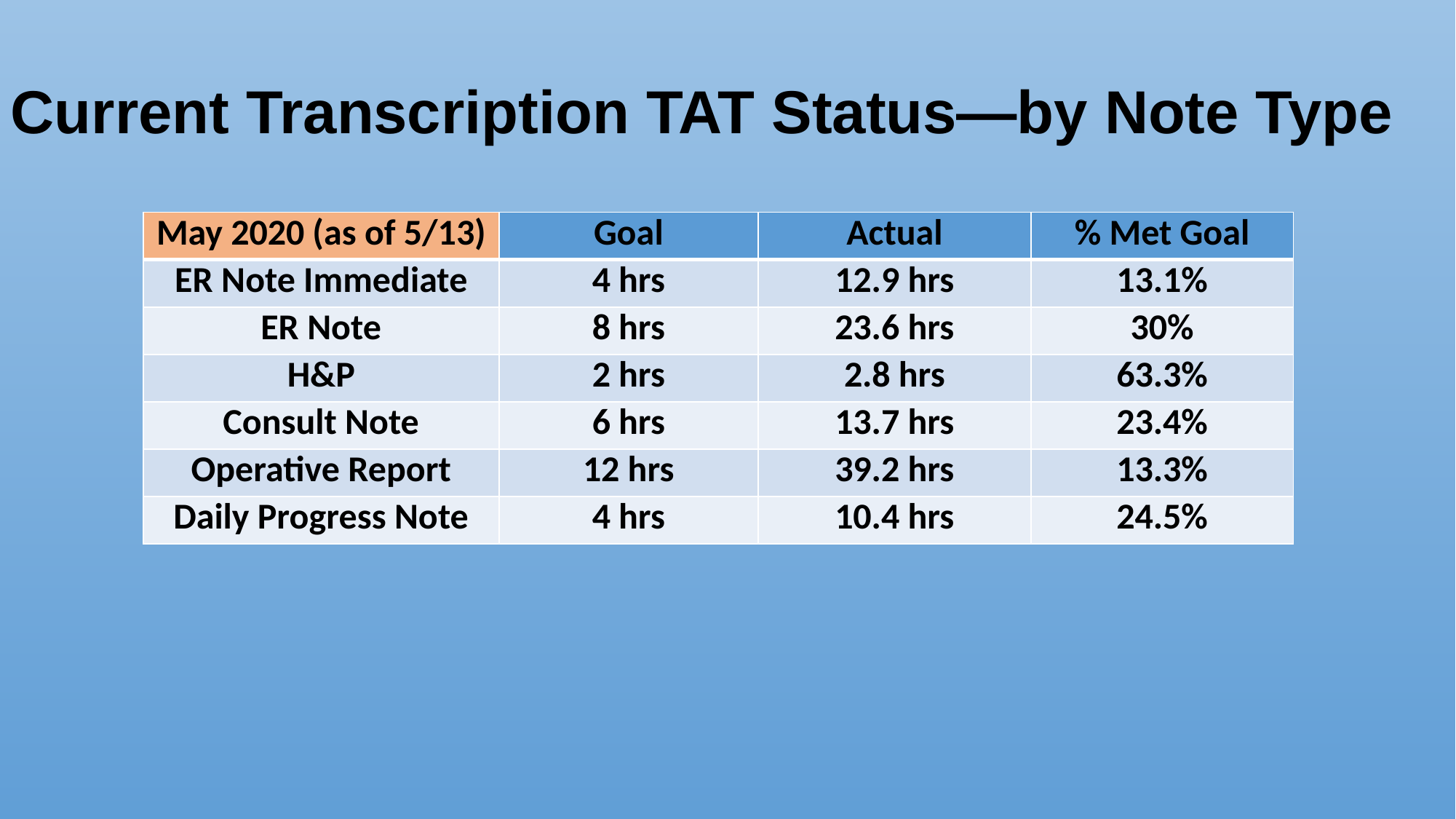

Current Transcription TAT Status—by Note Type
| May 2020 (as of 5/13) | Goal | Actual | % Met Goal |
| --- | --- | --- | --- |
| ER Note Immediate | 4 hrs | 12.9 hrs | 13.1% |
| ER Note | 8 hrs | 23.6 hrs | 30% |
| H&P | 2 hrs | 2.8 hrs | 63.3% |
| Consult Note | 6 hrs | 13.7 hrs | 23.4% |
| Operative Report | 12 hrs | 39.2 hrs | 13.3% |
| Daily Progress Note | 4 hrs | 10.4 hrs | 24.5% |